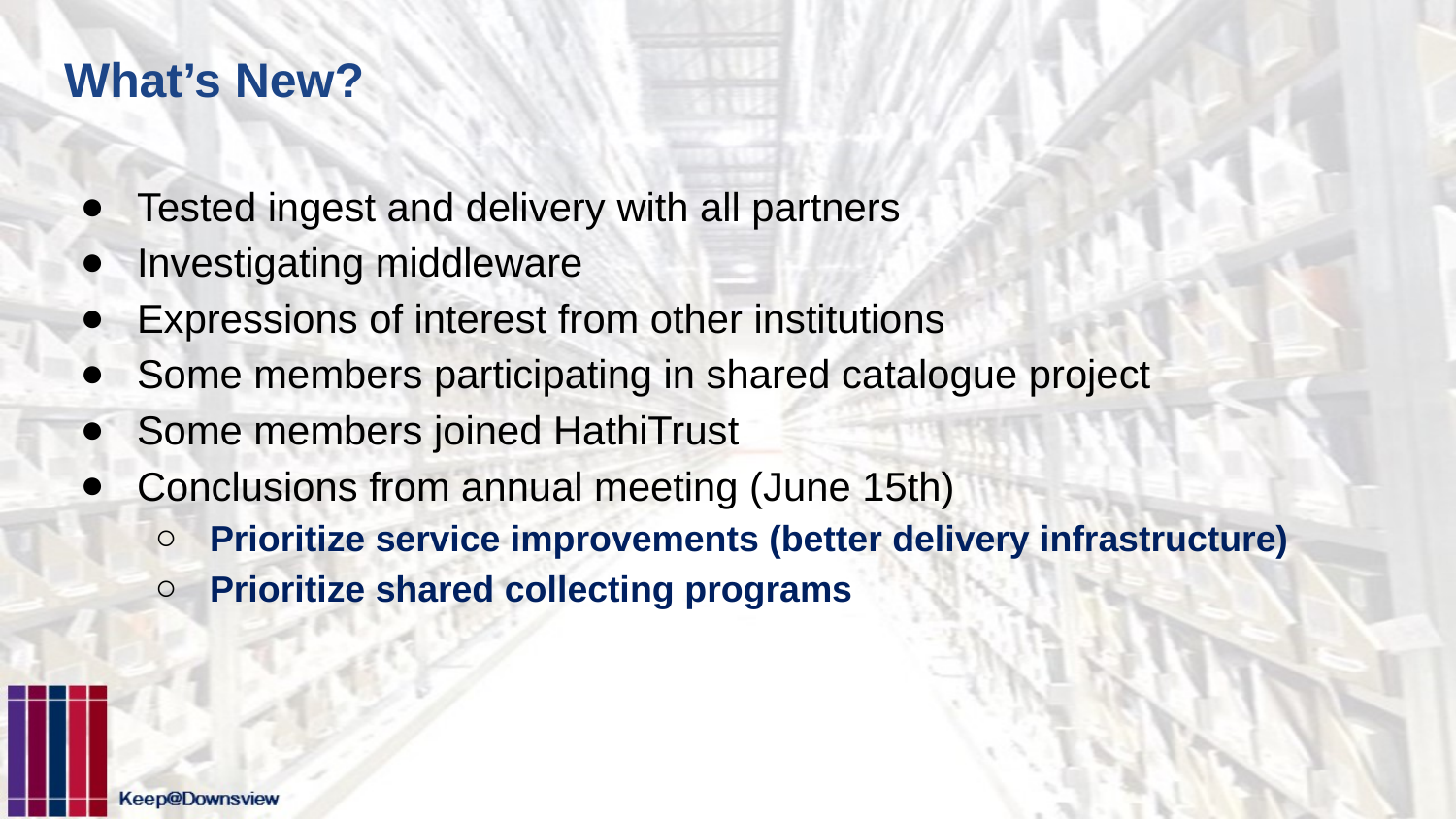

# What’s New?

Tested ingest and delivery with all partners
Investigating middleware
Expressions of interest from other institutions
Some members participating in shared catalogue project
Some members joined HathiTrust
Conclusions from annual meeting (June 15th)
Prioritize service improvements (better delivery infrastructure)
Prioritize shared collecting programs